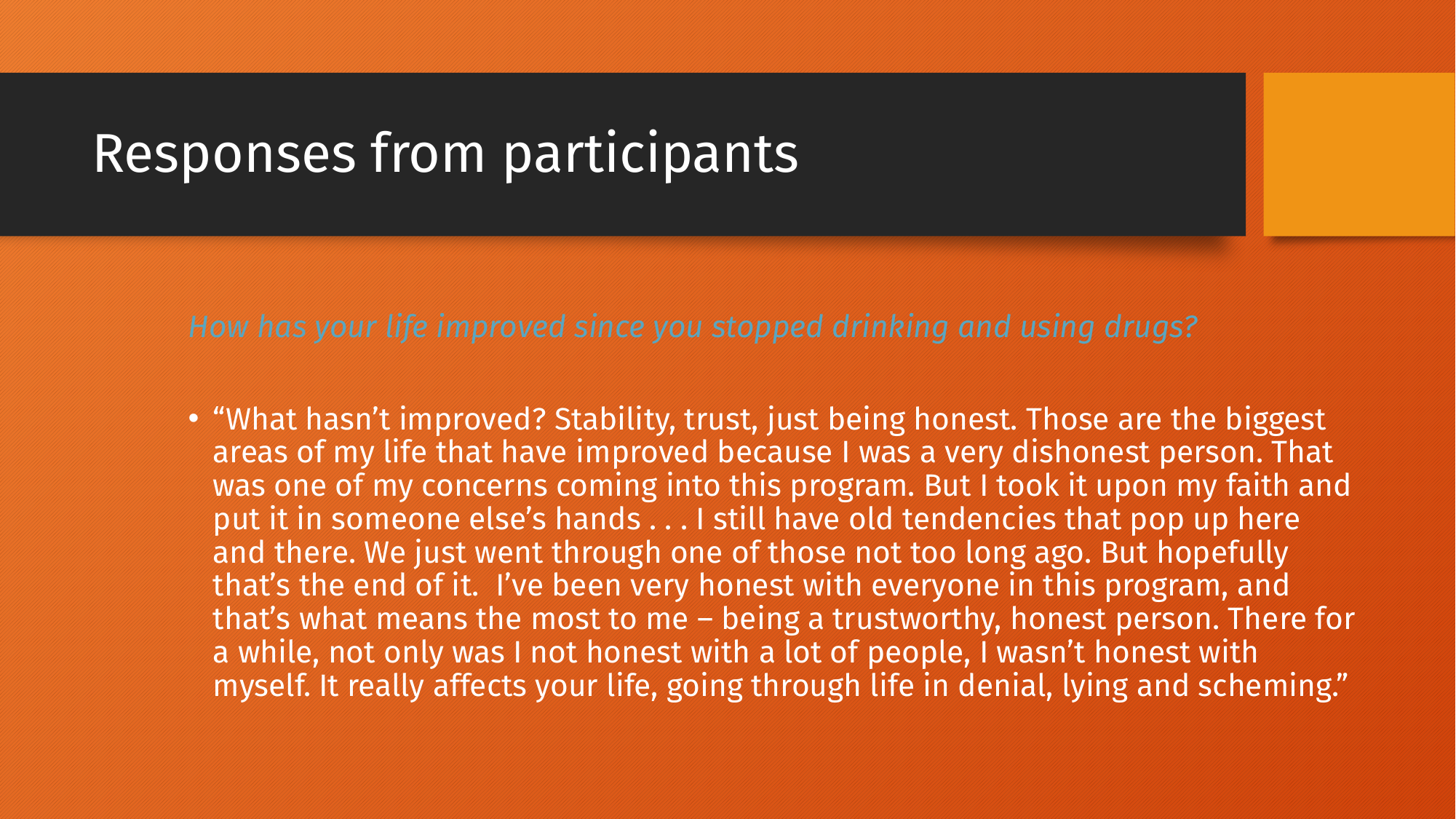

# Responses from participants
How has your life improved since you stopped drinking and using drugs?

“What hasn’t improved? Stability, trust, just being honest. Those are the biggest areas of my life that have improved because I was a very dishonest person. That was one of my concerns coming into this program. But I took it upon my faith and put it in someone else’s hands . . . I still have old tendencies that pop up here and there. We just went through one of those not too long ago. But hopefully that’s the end of it.  I’ve been very honest with everyone in this program, and that’s what means the most to me – being a trustworthy, honest person. There for a while, not only was I not honest with a lot of people, I wasn’t honest with myself. It really affects your life, going through life in denial, lying and scheming.”